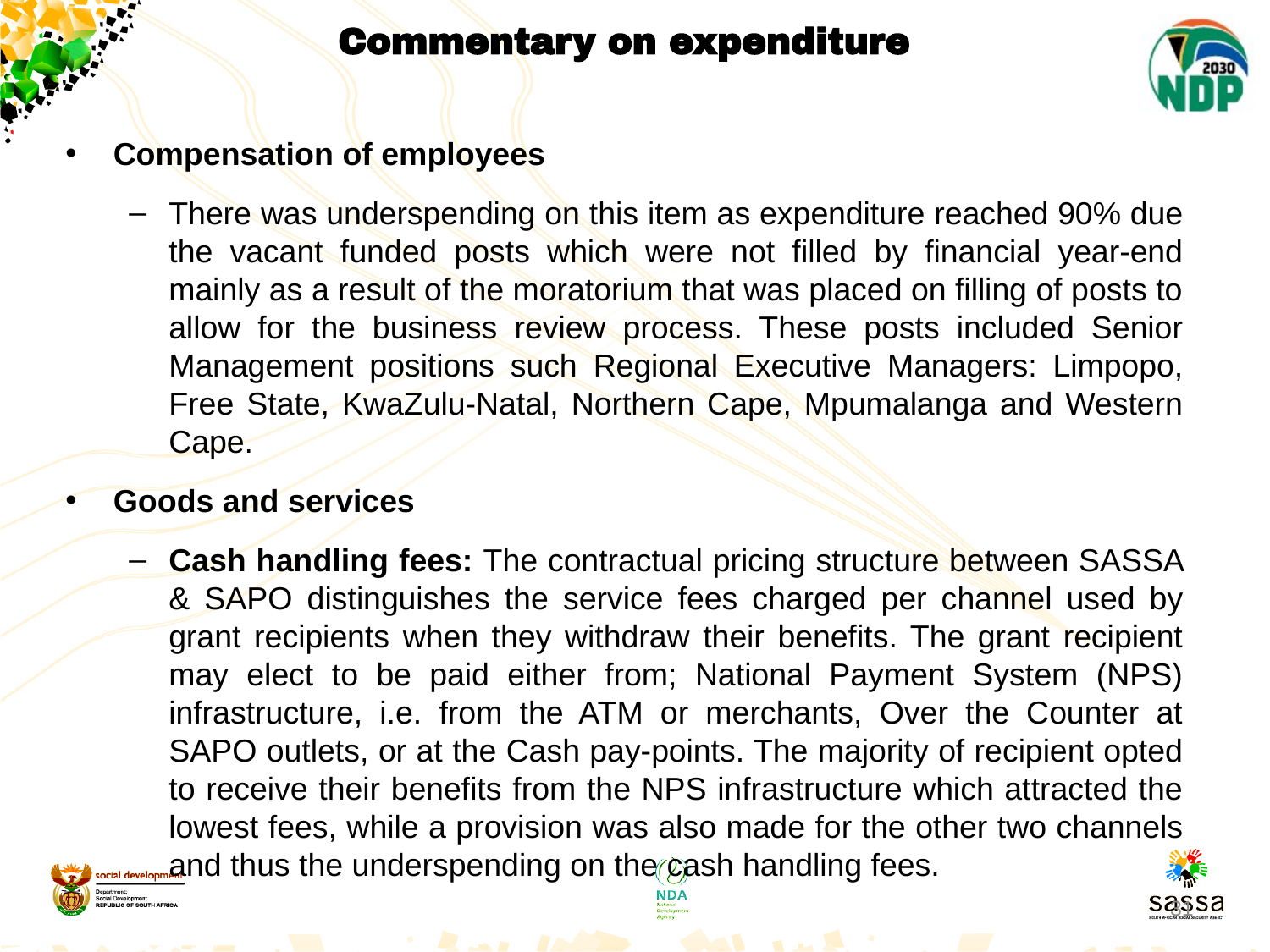

# Commentary on expenditure
Compensation of employees
There was underspending on this item as expenditure reached 90% due the vacant funded posts which were not filled by financial year-end mainly as a result of the moratorium that was placed on filling of posts to allow for the business review process. These posts included Senior Management positions such Regional Executive Managers: Limpopo, Free State, KwaZulu-Natal, Northern Cape, Mpumalanga and Western Cape.
Goods and services
Cash handling fees: The contractual pricing structure between SASSA & SAPO distinguishes the service fees charged per channel used by grant recipients when they withdraw their benefits. The grant recipient may elect to be paid either from; National Payment System (NPS) infrastructure, i.e. from the ATM or merchants, Over the Counter at SAPO outlets, or at the Cash pay-points. The majority of recipient opted to receive their benefits from the NPS infrastructure which attracted the lowest fees, while a provision was also made for the other two channels and thus the underspending on the cash handling fees.
31